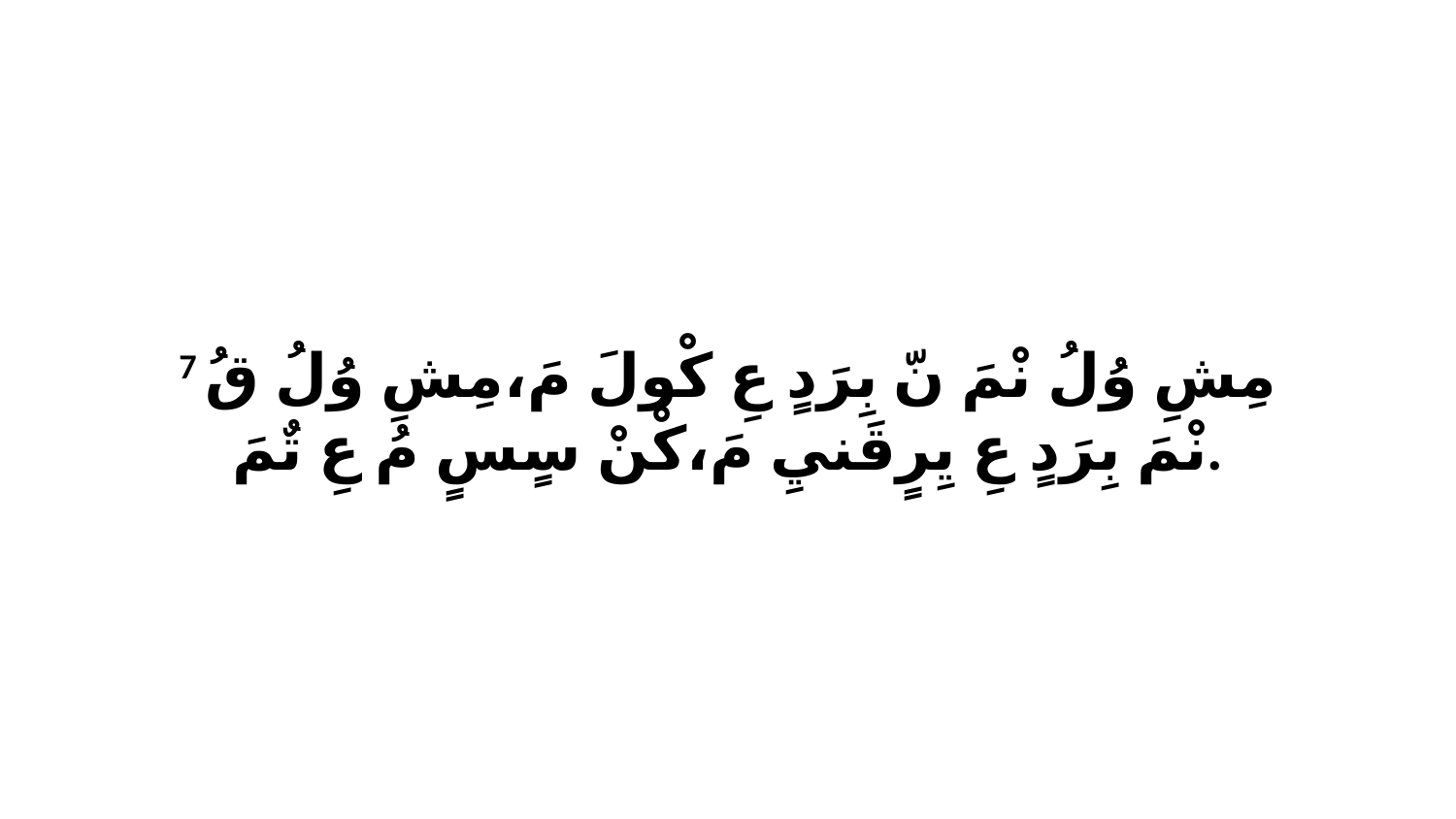

7 مِشِ وُلُ نْمَ نّ بِرَدٍ عِ كْولَ مَ،مِشِ وُلُ قُ نْمَ بِرَدٍ عِ يِرٍقَنيِ مَ،كْنْ سٍسٍ مُ عِ تٌمَ.